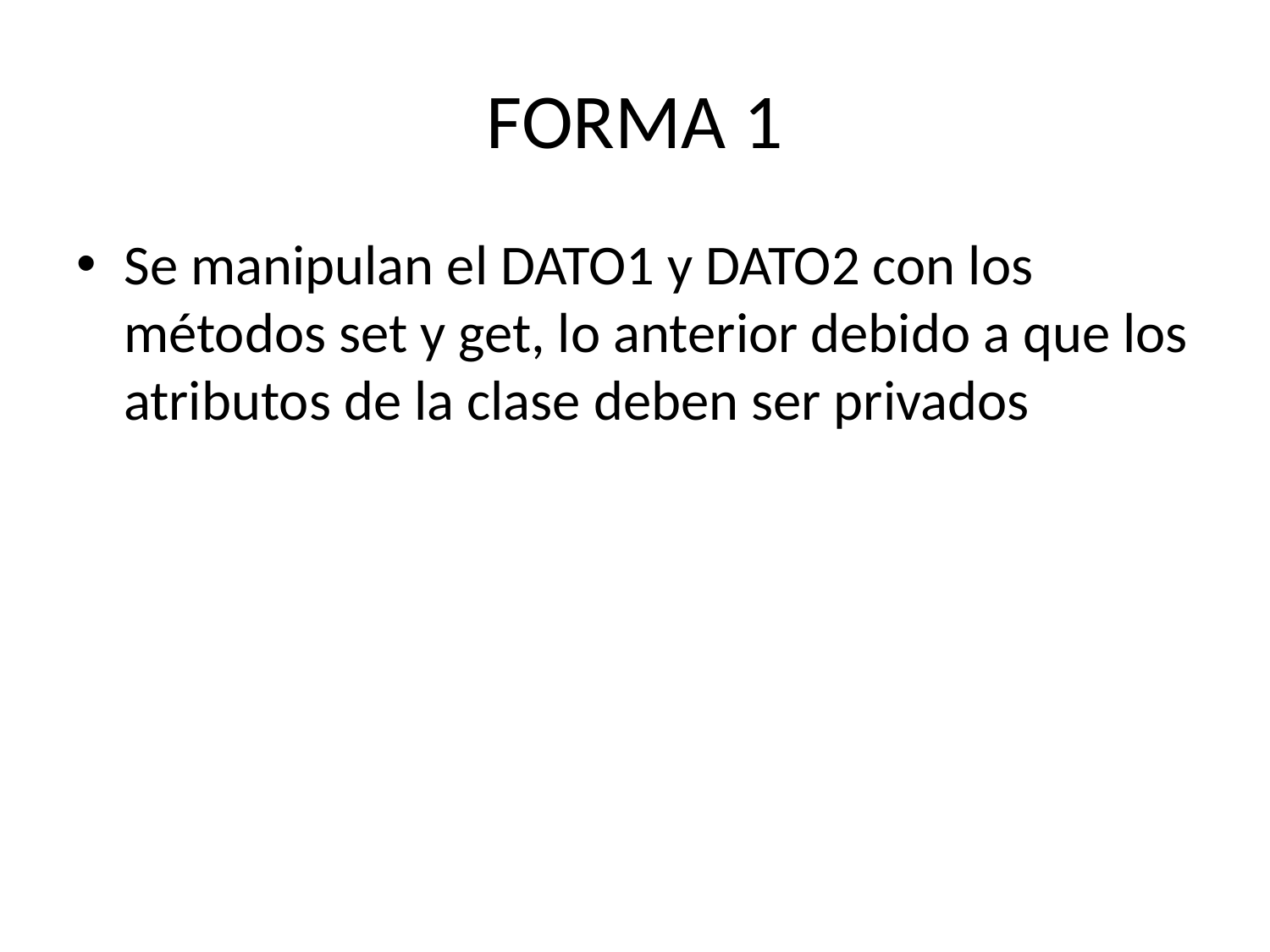

# FORMA 1
Se manipulan el DATO1 y DATO2 con los métodos set y get, lo anterior debido a que los atributos de la clase deben ser privados